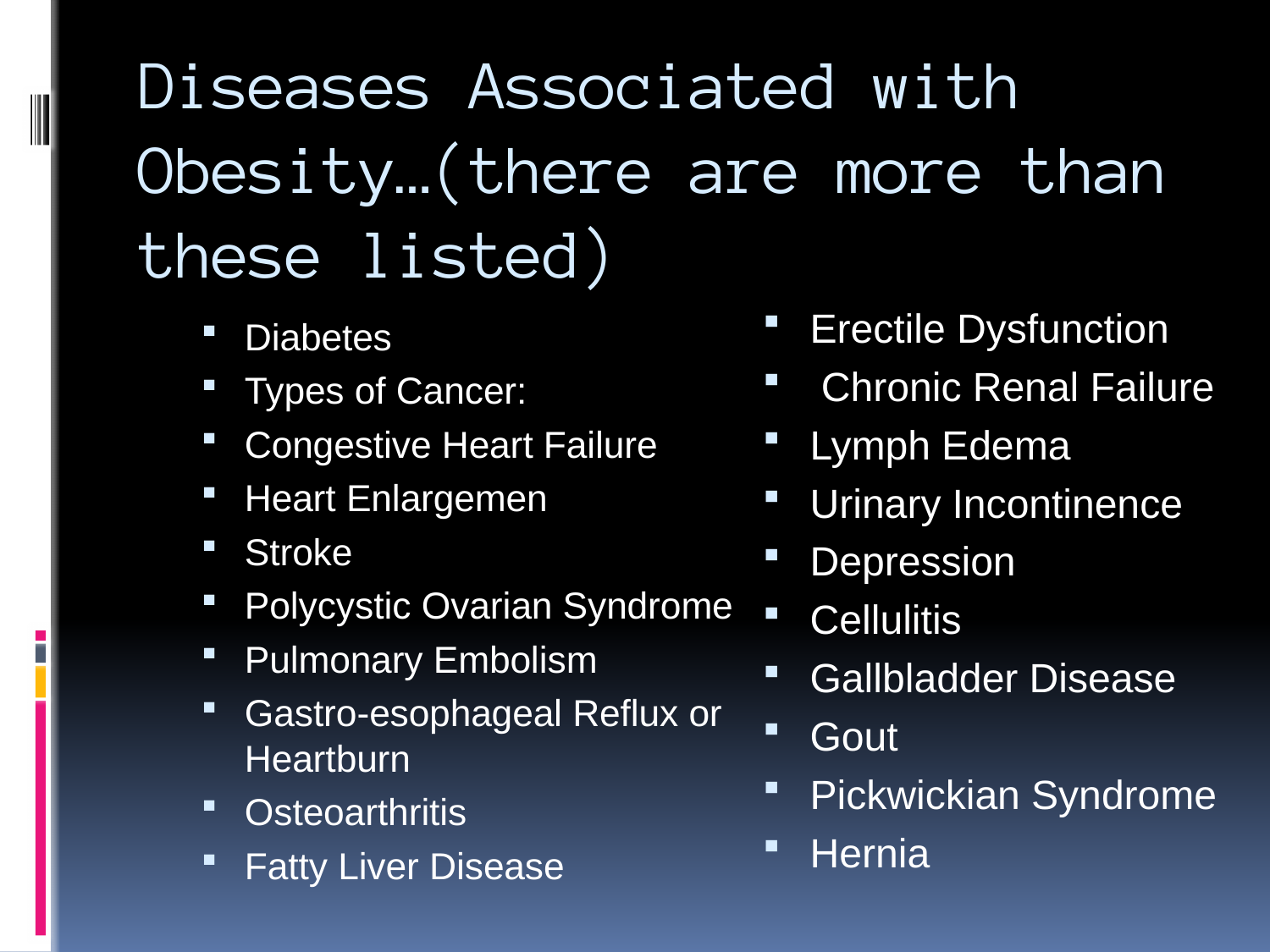

# Diseases Associated with Obesity…(there are more than these listed)
Erectile Dysfunction
 Chronic Renal Failure
Lymph Edema
Urinary Incontinence
Depression
Cellulitis
Gallbladder Disease
Gout
Pickwickian Syndrome
Hernia
Diabetes
Types of Cancer:
Congestive Heart Failure
Heart Enlargemen
Stroke
Polycystic Ovarian Syndrome
Pulmonary Embolism
Gastro-esophageal Reflux or Heartburn
Osteoarthritis
Fatty Liver Disease